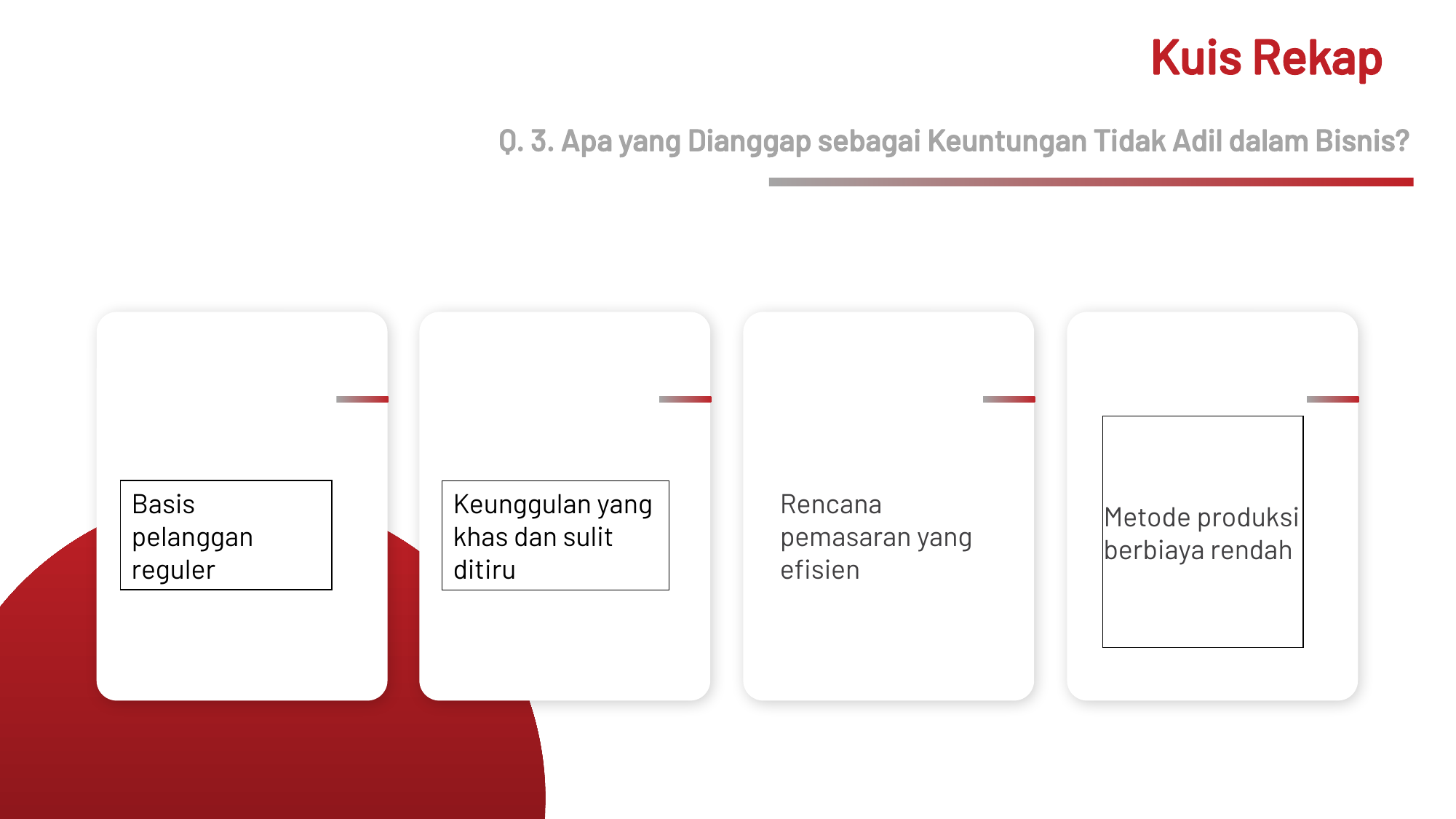

# Kuis Rekap
Q. 3. Apa yang Dianggap sebagai Keuntungan Tidak Adil dalam Bisnis?

| Metode produksi berbiaya rendah |
| --- |

| Basis pelanggan reguler |
| --- |
Rencana pemasaran yang efisien
| Keunggulan yang khas dan sulit ditiru |
| --- |